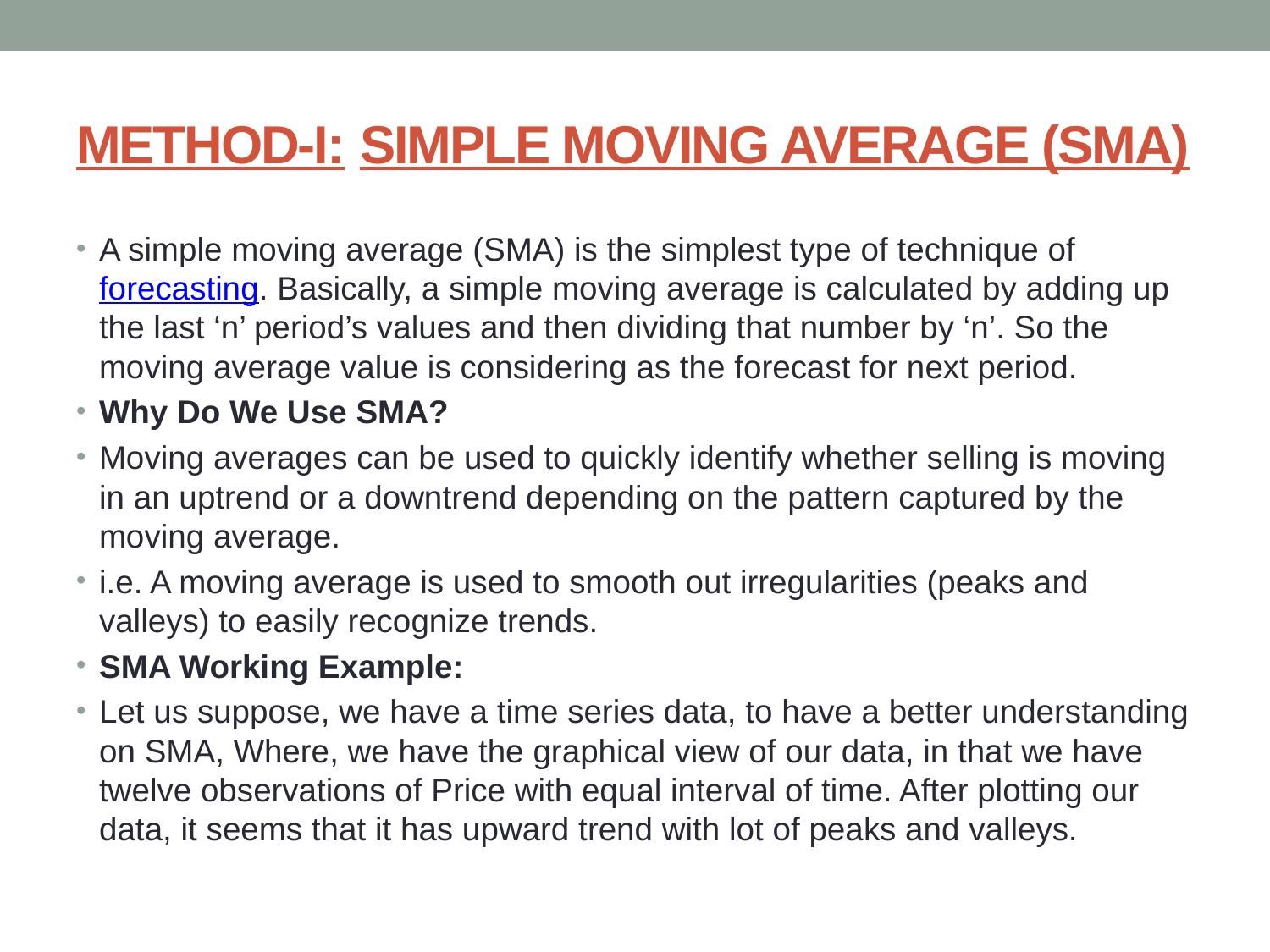

# METHOD-I: SIMPLE MOVING AVERAGE (SMA)
A simple moving average (SMA) is the simplest type of technique of forecasting. Basically, a simple moving average is calculated by adding up the last ‘n’ period’s values and then dividing that number by ‘n’. So the moving average value is considering as the forecast for next period.
Why Do We Use SMA?
Moving averages can be used to quickly identify whether selling is moving in an uptrend or a downtrend depending on the pattern captured by the moving average.
i.e. A moving average is used to smooth out irregularities (peaks and valleys) to easily recognize trends.
SMA Working Example:
Let us suppose, we have a time series data, to have a better understanding on SMA, Where, we have the graphical view of our data, in that we have twelve observations of Price with equal interval of time. After plotting our data, it seems that it has upward trend with lot of peaks and valleys.